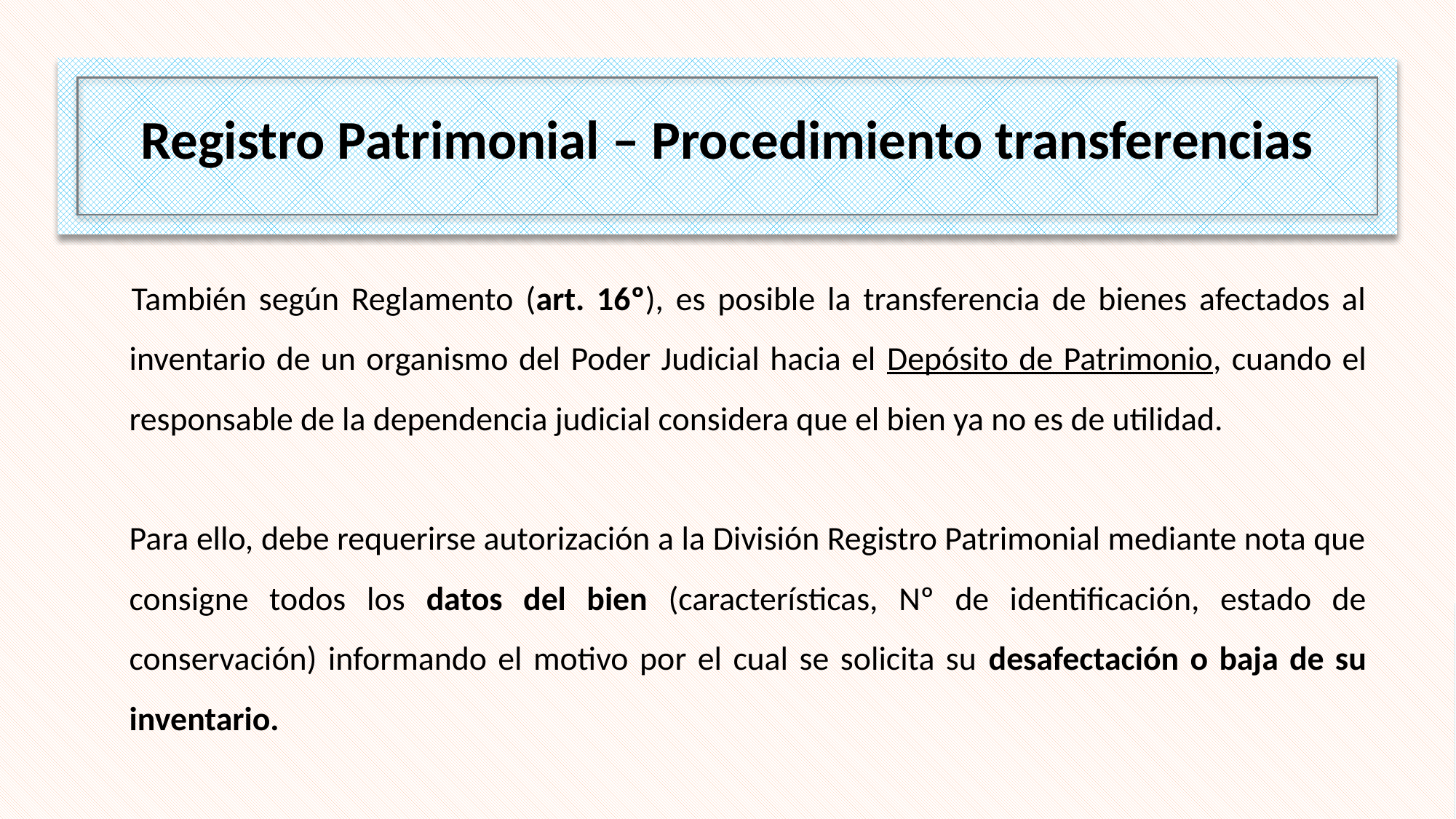

Registro Patrimonial – Procedimiento transferencias
También según Reglamento (art. 16º), es posible la transferencia de bienes afectados al inventario de un organismo del Poder Judicial hacia el Depósito de Patrimonio, cuando el responsable de la dependencia judicial considera que el bien ya no es de utilidad.

	Para ello, debe requerirse autorización a la División Registro Patrimonial mediante nota que consigne todos los datos del bien (características, Nº de identificación, estado de conservación) informando el motivo por el cual se solicita su desafectación o baja de su inventario.